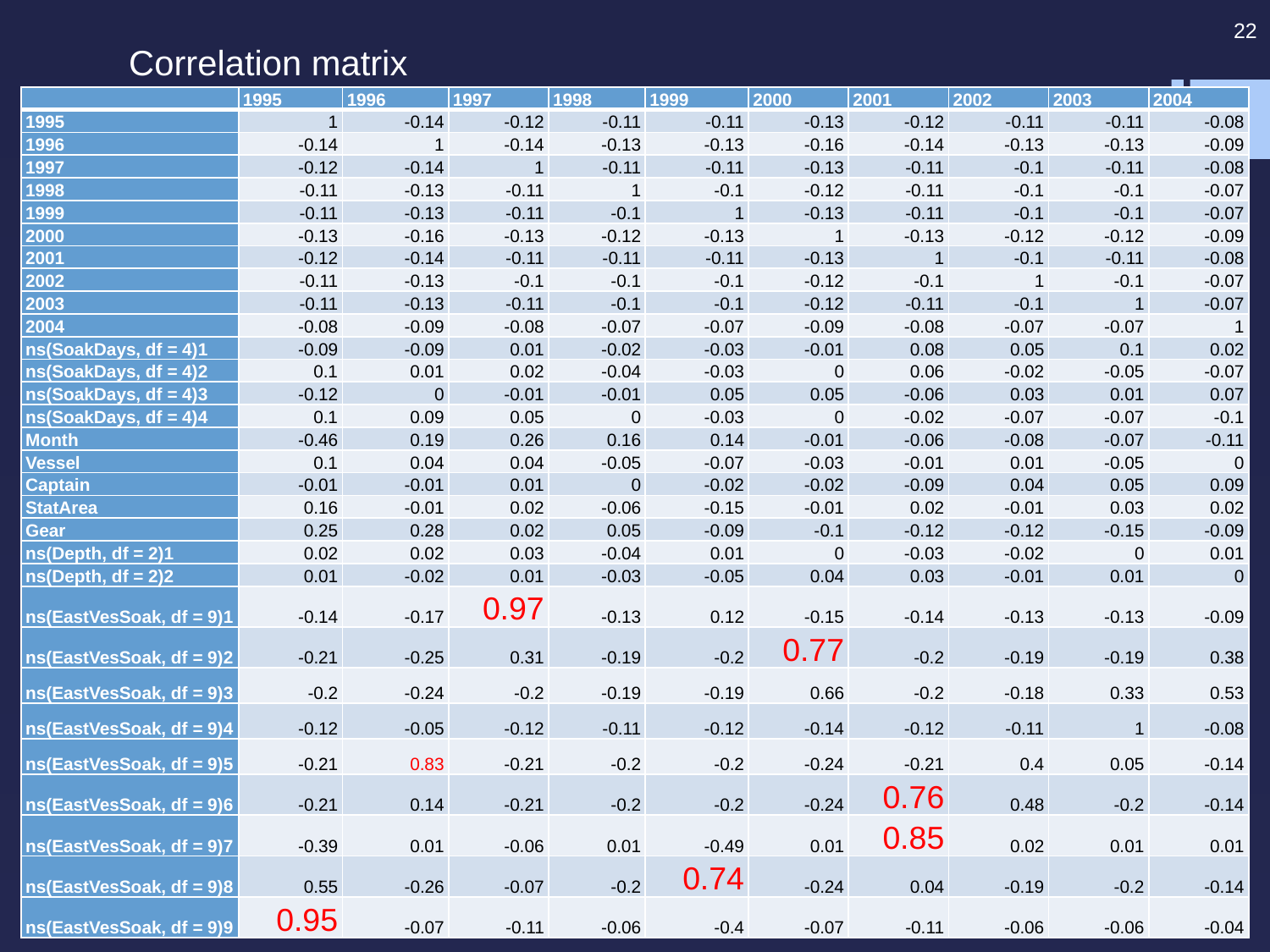

22
Correlation matrix
|  | 1995 | 1996 | 1997 | 1998 | 1999 | 2000 | 2001 | 2002 | 2003 | 2004 |
| --- | --- | --- | --- | --- | --- | --- | --- | --- | --- | --- |
| 1995 | 1 | -0.14 | -0.12 | -0.11 | -0.11 | -0.13 | -0.12 | -0.11 | -0.11 | -0.08 |
| 1996 | -0.14 | 1 | -0.14 | -0.13 | -0.13 | -0.16 | -0.14 | -0.13 | -0.13 | -0.09 |
| 1997 | -0.12 | -0.14 | 1 | -0.11 | -0.11 | -0.13 | -0.11 | -0.1 | -0.11 | -0.08 |
| 1998 | -0.11 | -0.13 | -0.11 | 1 | -0.1 | -0.12 | -0.11 | -0.1 | -0.1 | -0.07 |
| 1999 | -0.11 | -0.13 | -0.11 | -0.1 | 1 | -0.13 | -0.11 | -0.1 | -0.1 | -0.07 |
| 2000 | -0.13 | -0.16 | -0.13 | -0.12 | -0.13 | 1 | -0.13 | -0.12 | -0.12 | -0.09 |
| 2001 | -0.12 | -0.14 | -0.11 | -0.11 | -0.11 | -0.13 | 1 | -0.1 | -0.11 | -0.08 |
| 2002 | -0.11 | -0.13 | -0.1 | -0.1 | -0.1 | -0.12 | -0.1 | 1 | -0.1 | -0.07 |
| 2003 | -0.11 | -0.13 | -0.11 | -0.1 | -0.1 | -0.12 | -0.11 | -0.1 | 1 | -0.07 |
| 2004 | -0.08 | -0.09 | -0.08 | -0.07 | -0.07 | -0.09 | -0.08 | -0.07 | -0.07 | 1 |
| ns(SoakDays, df = 4)1 | -0.09 | -0.09 | 0.01 | -0.02 | -0.03 | -0.01 | 0.08 | 0.05 | 0.1 | 0.02 |
| ns(SoakDays, df = 4)2 | 0.1 | 0.01 | 0.02 | -0.04 | -0.03 | 0 | 0.06 | -0.02 | -0.05 | -0.07 |
| ns(SoakDays, df = 4)3 | -0.12 | 0 | -0.01 | -0.01 | 0.05 | 0.05 | -0.06 | 0.03 | 0.01 | 0.07 |
| ns(SoakDays, df = 4)4 | 0.1 | 0.09 | 0.05 | 0 | -0.03 | 0 | -0.02 | -0.07 | -0.07 | -0.1 |
| Month | -0.46 | 0.19 | 0.26 | 0.16 | 0.14 | -0.01 | -0.06 | -0.08 | -0.07 | -0.11 |
| Vessel | 0.1 | 0.04 | 0.04 | -0.05 | -0.07 | -0.03 | -0.01 | 0.01 | -0.05 | 0 |
| Captain | -0.01 | -0.01 | 0.01 | 0 | -0.02 | -0.02 | -0.09 | 0.04 | 0.05 | 0.09 |
| StatArea | 0.16 | -0.01 | 0.02 | -0.06 | -0.15 | -0.01 | 0.02 | -0.01 | 0.03 | 0.02 |
| Gear | 0.25 | 0.28 | 0.02 | 0.05 | -0.09 | -0.1 | -0.12 | -0.12 | -0.15 | -0.09 |
| ns(Depth, df = 2)1 | 0.02 | 0.02 | 0.03 | -0.04 | 0.01 | 0 | -0.03 | -0.02 | 0 | 0.01 |
| ns(Depth, df = 2)2 | 0.01 | -0.02 | 0.01 | -0.03 | -0.05 | 0.04 | 0.03 | -0.01 | 0.01 | 0 |
| ns(EastVesSoak, df = 9)1 | -0.14 | -0.17 | 0.97 | -0.13 | 0.12 | -0.15 | -0.14 | -0.13 | -0.13 | -0.09 |
| ns(EastVesSoak, df = 9)2 | -0.21 | -0.25 | 0.31 | -0.19 | -0.2 | 0.77 | -0.2 | -0.19 | -0.19 | 0.38 |
| ns(EastVesSoak, df = 9)3 | -0.2 | -0.24 | -0.2 | -0.19 | -0.19 | 0.66 | -0.2 | -0.18 | 0.33 | 0.53 |
| ns(EastVesSoak, df = 9)4 | -0.12 | -0.05 | -0.12 | -0.11 | -0.12 | -0.14 | -0.12 | -0.11 | 1 | -0.08 |
| ns(EastVesSoak, df = 9)5 | -0.21 | 0.83 | -0.21 | -0.2 | -0.2 | -0.24 | -0.21 | 0.4 | 0.05 | -0.14 |
| ns(EastVesSoak, df = 9)6 | -0.21 | 0.14 | -0.21 | -0.2 | -0.2 | -0.24 | 0.76 | 0.48 | -0.2 | -0.14 |
| ns(EastVesSoak, df = 9)7 | -0.39 | 0.01 | -0.06 | 0.01 | -0.49 | 0.01 | 0.85 | 0.02 | 0.01 | 0.01 |
| ns(EastVesSoak, df = 9)8 | 0.55 | -0.26 | -0.07 | -0.2 | 0.74 | -0.24 | 0.04 | -0.19 | -0.2 | -0.14 |
| ns(EastVesSoak, df = 9)9 | 0.95 | -0.07 | -0.11 | -0.06 | -0.4 | -0.07 | -0.11 | -0.06 | -0.06 | -0.04 |